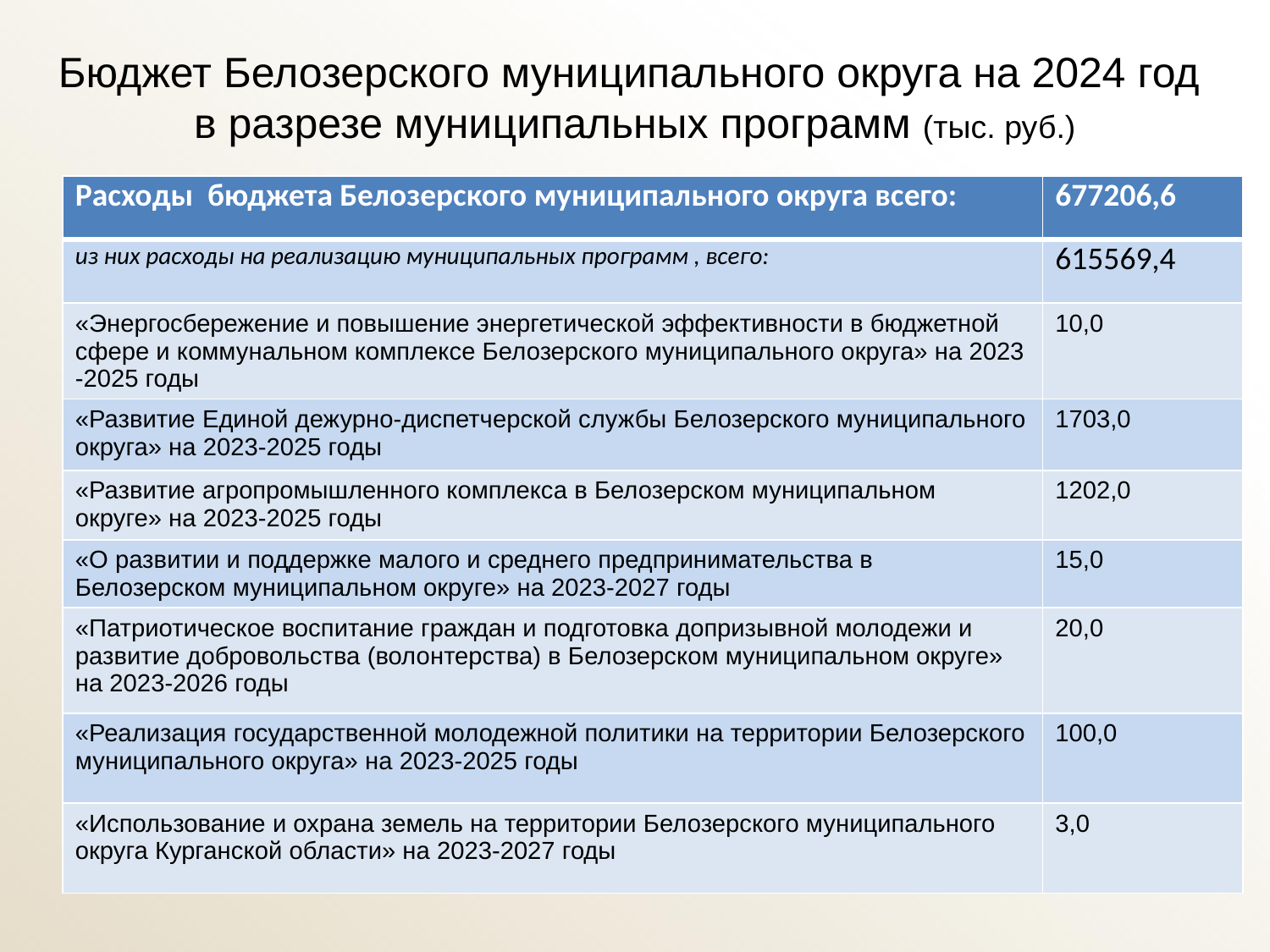

Бюджет Белозерского муниципального округа на 2024 год
в разрезе муниципальных программ (тыс. руб.)
| Расходы бюджета Белозерского муниципального округа всего: | 677206,6 |
| --- | --- |
| из них расходы на реализацию муниципальных программ , всего: | 615569,4 |
| «Энергосбережение и повышение энергетической эффективности в бюджетной сфере и коммунальном комплексе Белозерского муниципального округа» на 2023 -2025 годы | 10,0 |
| «Развитие Единой дежурно-диспетчерской службы Белозерского муниципального округа» на 2023-2025 годы | 1703,0 |
| «Развитие агропромышленного комплекса в Белозерском муниципальном округе» на 2023-2025 годы | 1202,0 |
| «О развитии и поддержке малого и среднего предпринимательства в Белозерском муниципальном округе» на 2023-2027 годы | 15,0 |
| «Патриотическое воспитание граждан и подготовка допризывной молодежи и развитие добровольства (волонтерства) в Белозерском муниципальном округе» на 2023-2026 годы | 20,0 |
| «Реализация государственной молодежной политики на территории Белозерского муниципального округа» на 2023-2025 годы | 100,0 |
| «Использование и охрана земель на территории Белозерского муниципального округа Курганской области» на 2023-2027 годы | 3,0 |